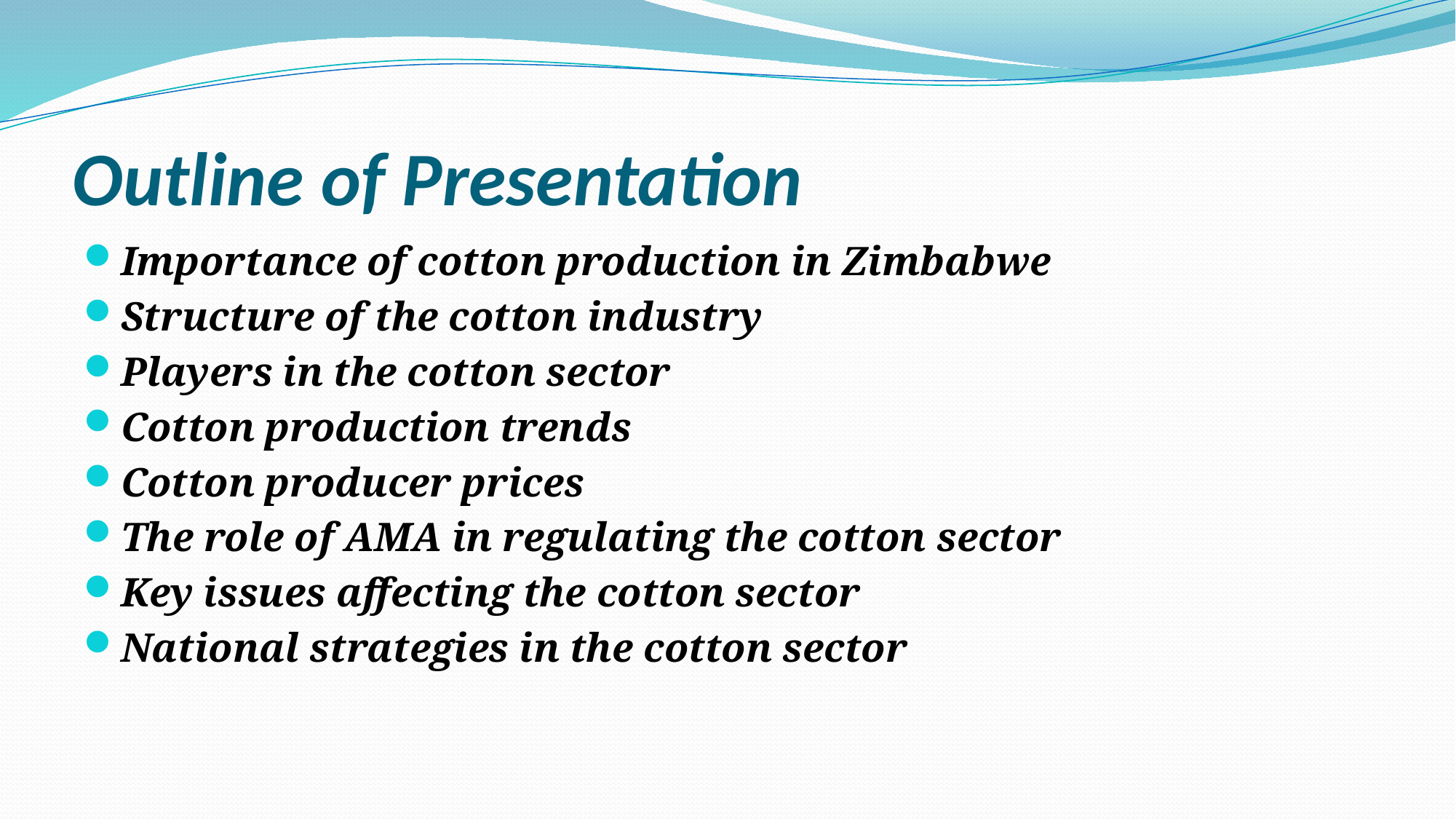

# Outline of Presentation
Importance of cotton production in Zimbabwe
Structure of the cotton industry
Players in the cotton sector
Cotton production trends
Cotton producer prices
The role of AMA in regulating the cotton sector
Key issues affecting the cotton sector
National strategies in the cotton sector